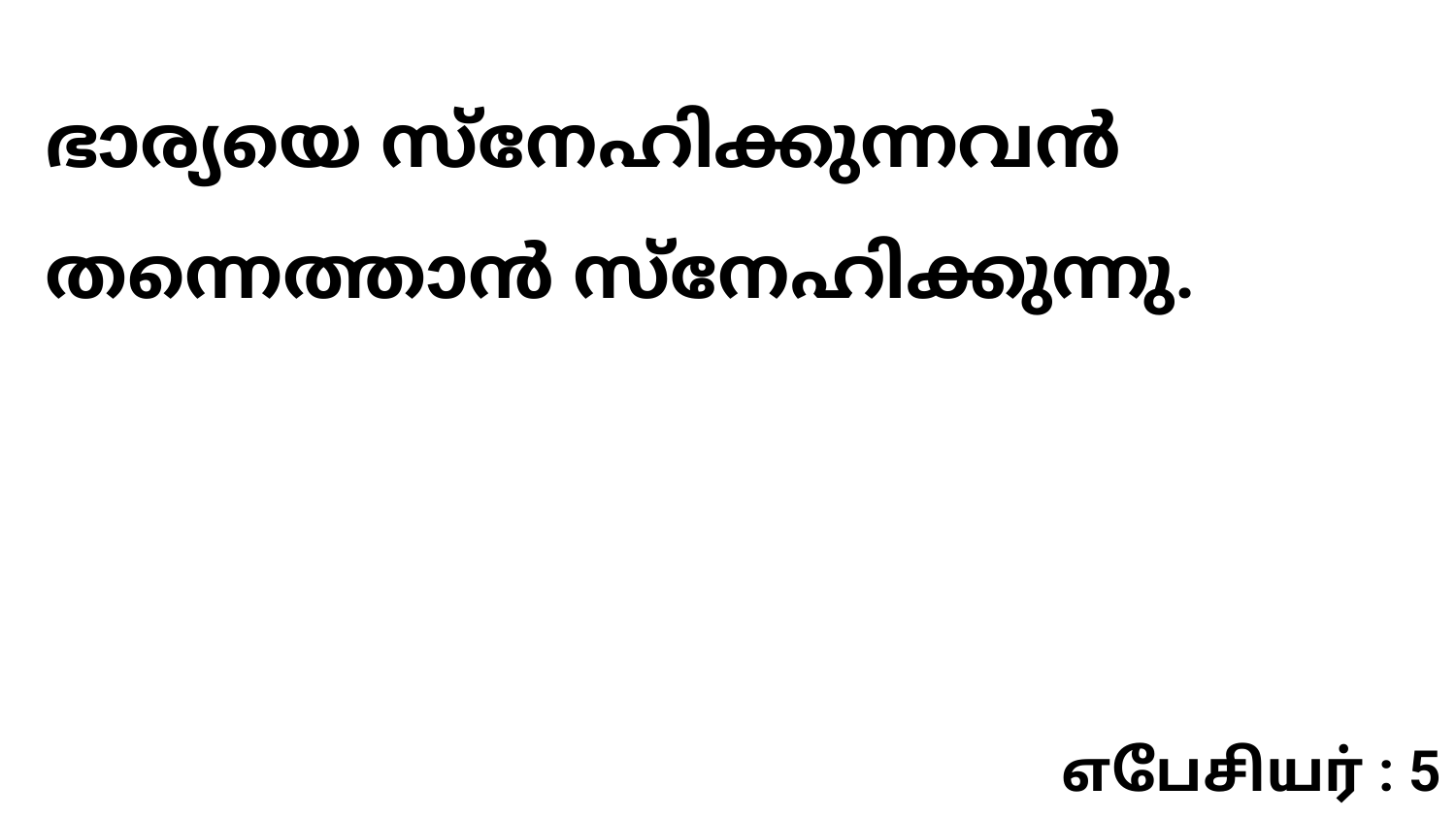

ഭാര്യയെ സ്നേഹിക്കുന്നവൻ തന്നെത്താൻ സ്നേഹിക്കുന്നു.
எபேசியர் : 5